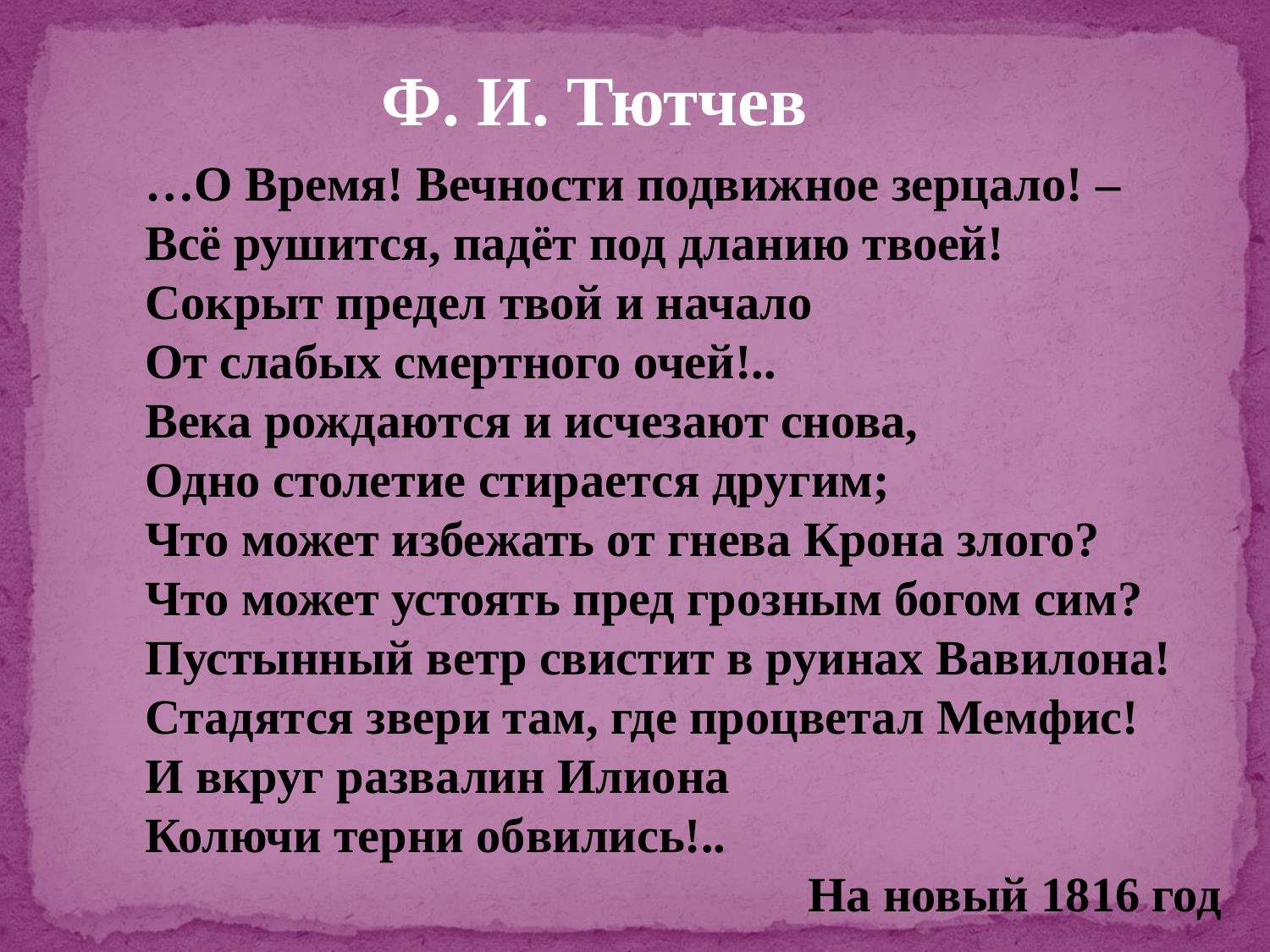

Ф. И. Тютчев

…О Время! Вечности подвижное зерцало! –
Всё рушится, падёт под дланию твоей!
Сокрыт предел твой и начало
От слабых смертного очей!..
Века рождаются и исчезают снова,
Одно столетие стирается другим;
Что может избежать от гнева Крона злого?
Что может устоять пред грозным богом сим?
Пустынный ветр свистит в руинах Вавилона!
Стадятся звери там, где процветал Мемфис!
И вкруг развалин Илиона
Колючи терни обвились!..
                                                      На новый 1816 год